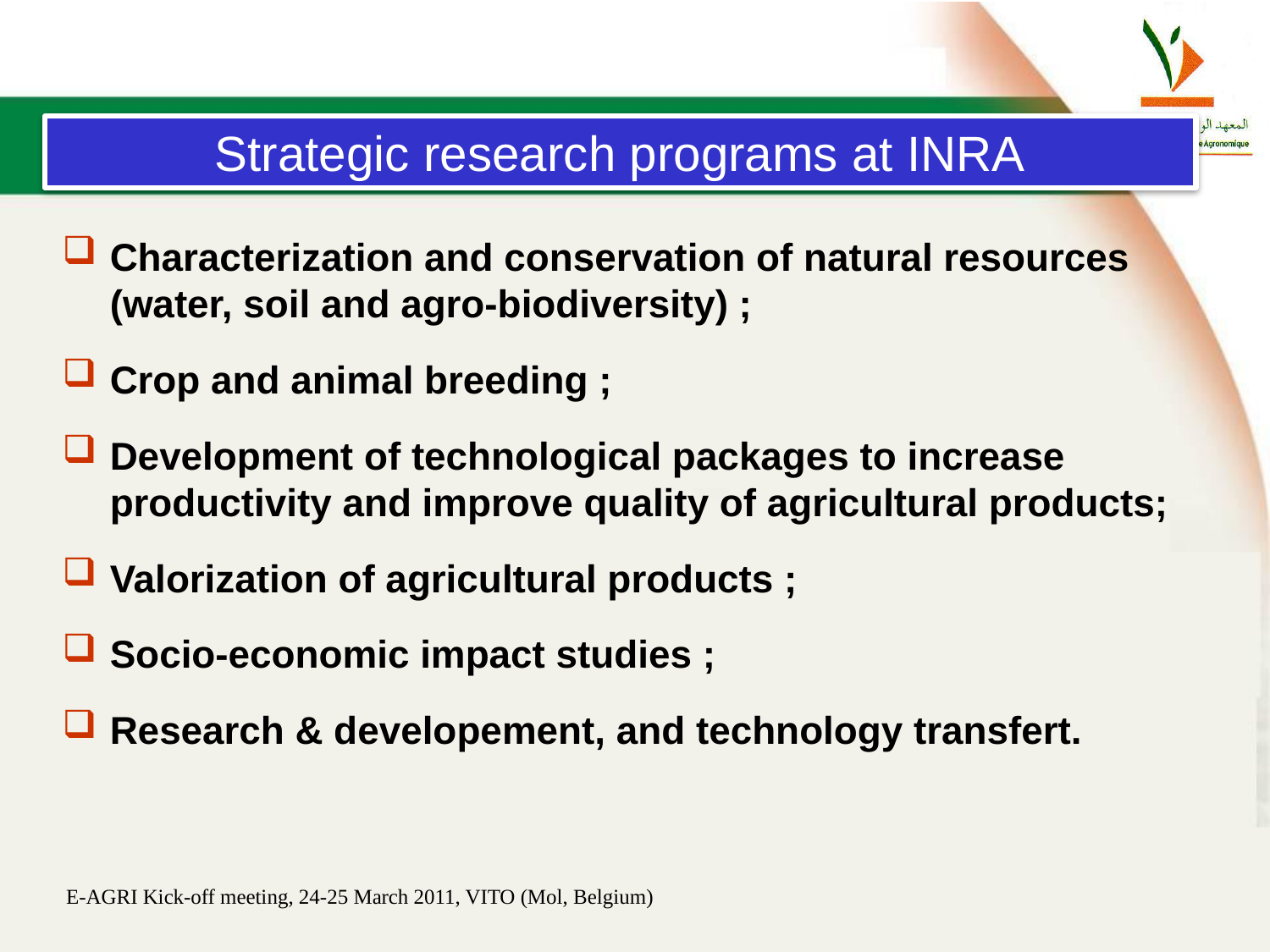

Strategic research programs at INRA
Characterization and conservation of natural resources (water, soil and agro-biodiversity) ;

Crop and animal breeding ;

Development of technological packages to increase productivity and improve quality of agricultural products;

Valorization of agricultural products ;

Socio-economic impact studies ;

Research & developement, and technology transfert.